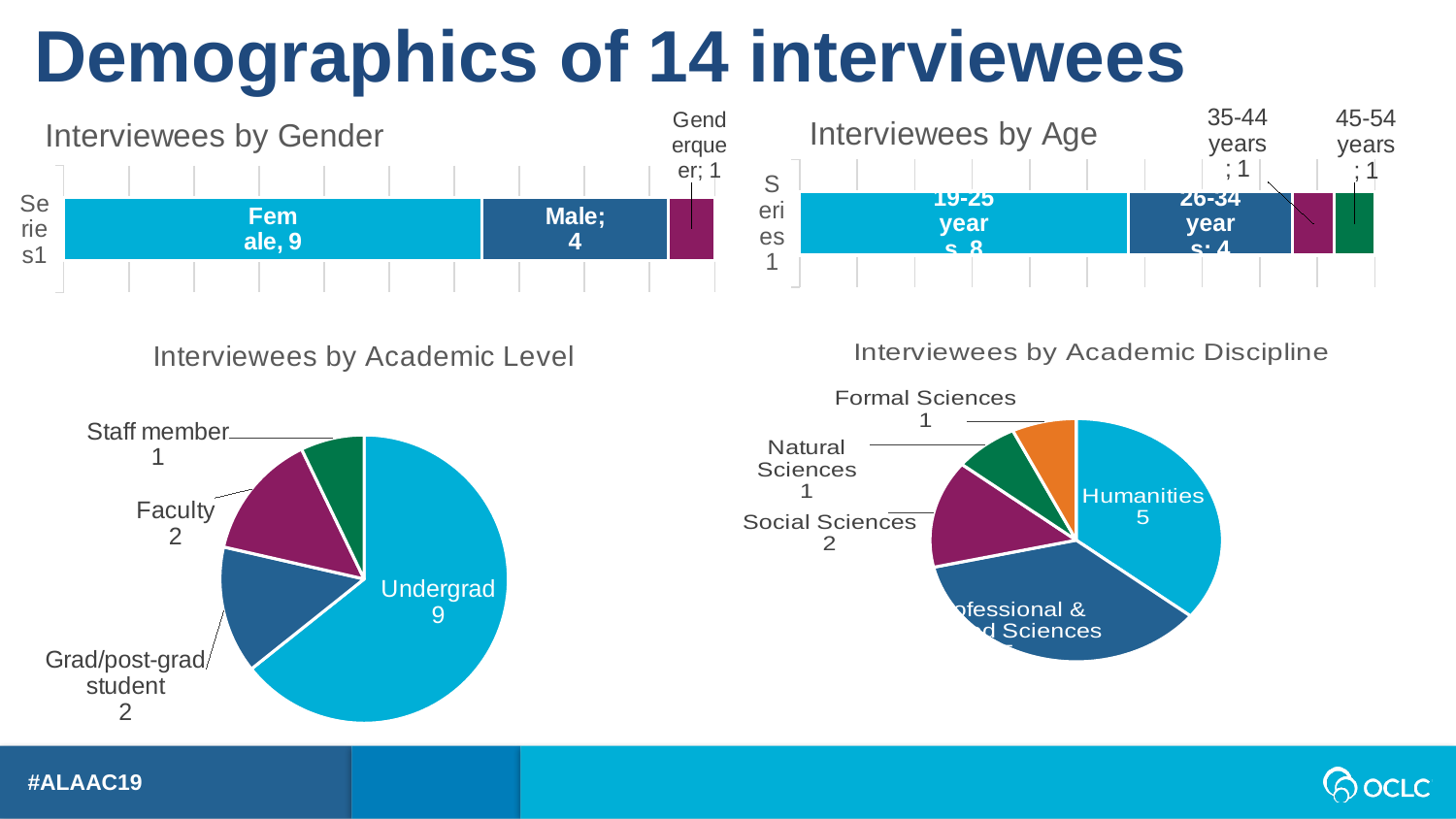

Demographics of 14 interviewees

### Chart: Interviewees by Age

| Category | 19-25 years | 26-34 years | 35-44 years | 45-54 years |
|---|---|---|---|---|
|  | 8.0 | 4.0 | 1.0 | 1.0 |

### Chart: Interviewees by Gender

| Category | Female | Male | Genderqueer |
|---|---|---|---|
|  | 9.0 | 4.0 | 1.0 |

### Chart: Interviewees by Academic Level

| Category | Sales |
|---|---|
| Undergrad | 9.0 |
| Grad/post-grad student | 2.0 |
| Faculty | 2.0 |
| Staff member | 1.0 |

### Chart: Interviewees by Academic Discipline

| Category | Sales |
|---|---|
| Humanities | 5.0 |
| Professional & Applied Sciences | 5.0 |
| Social Sciences | 2.0 |
| Natural Sciences | 1.0 |
| Formal Sciences | 1.0 |